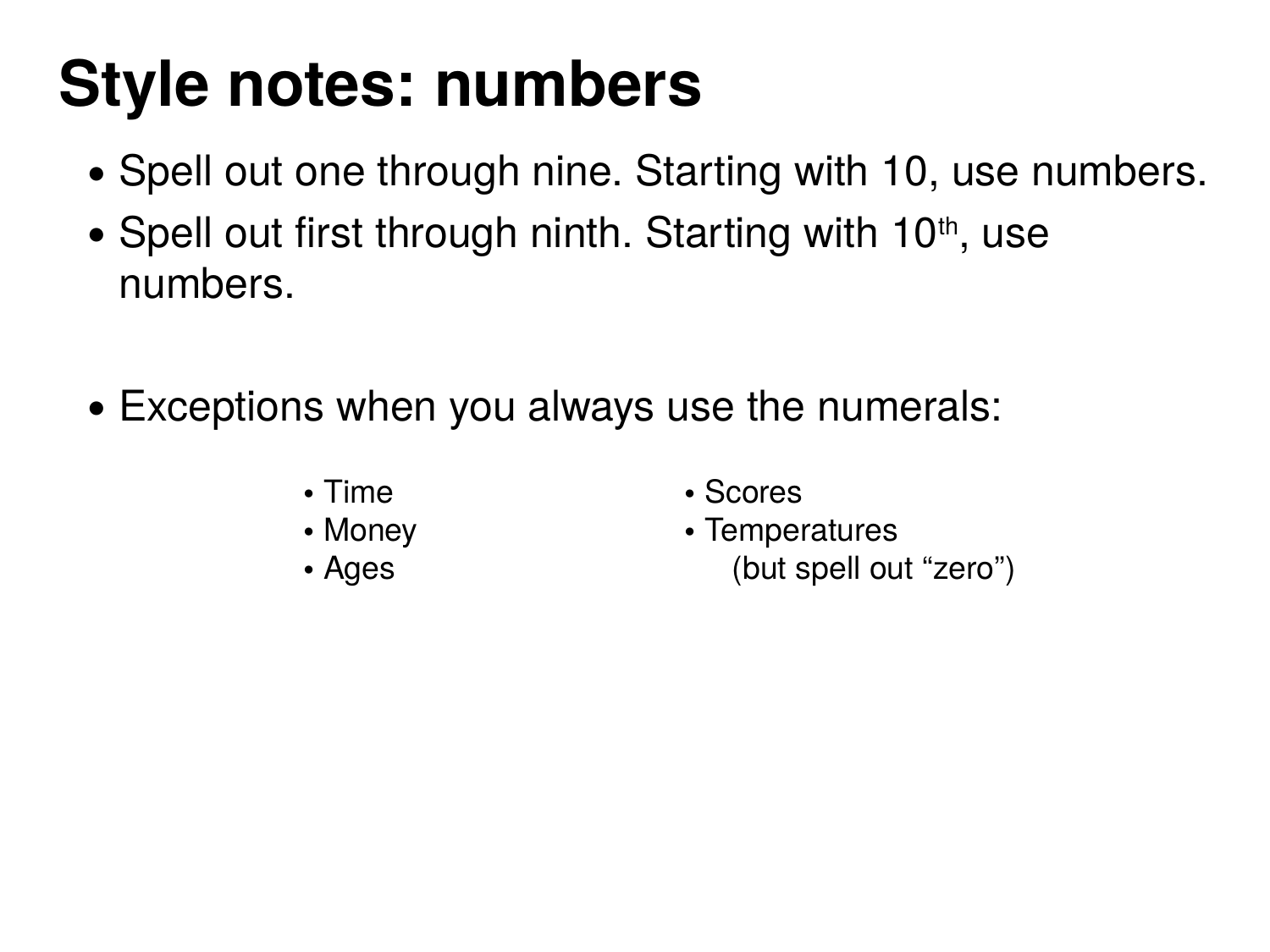

# Style notes: numbers
Spell out one through nine. Starting with 10, use numbers.
Spell out first through ninth. Starting with 10th, use numbers.

Exceptions when you always use the numerals:
 Time
 Money
 Ages
 Scores
 Temperatures
(but spell out “zero”)